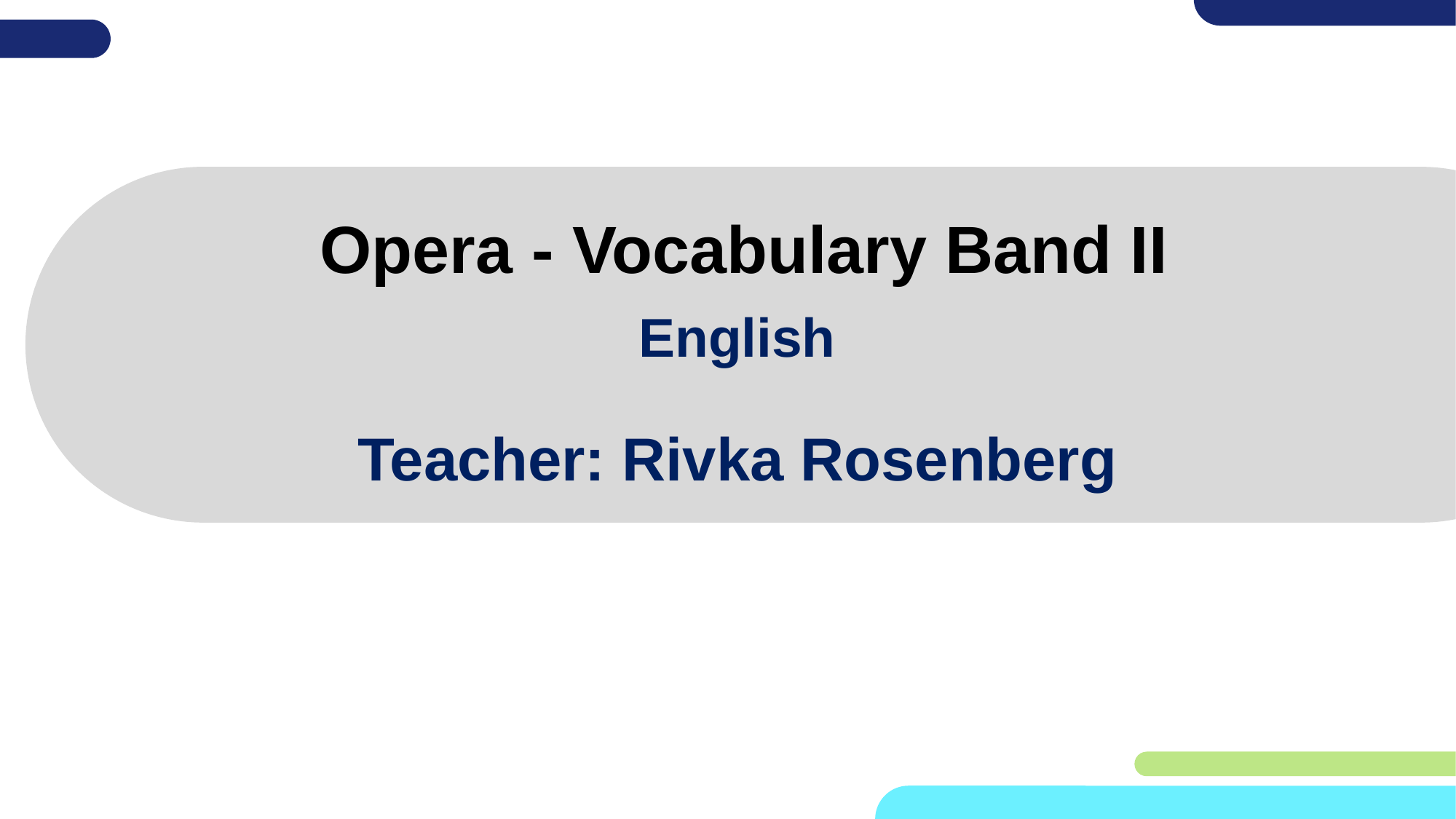

# Opera - Vocabulary Band II

English

Teacher: Rivka Rosenberg